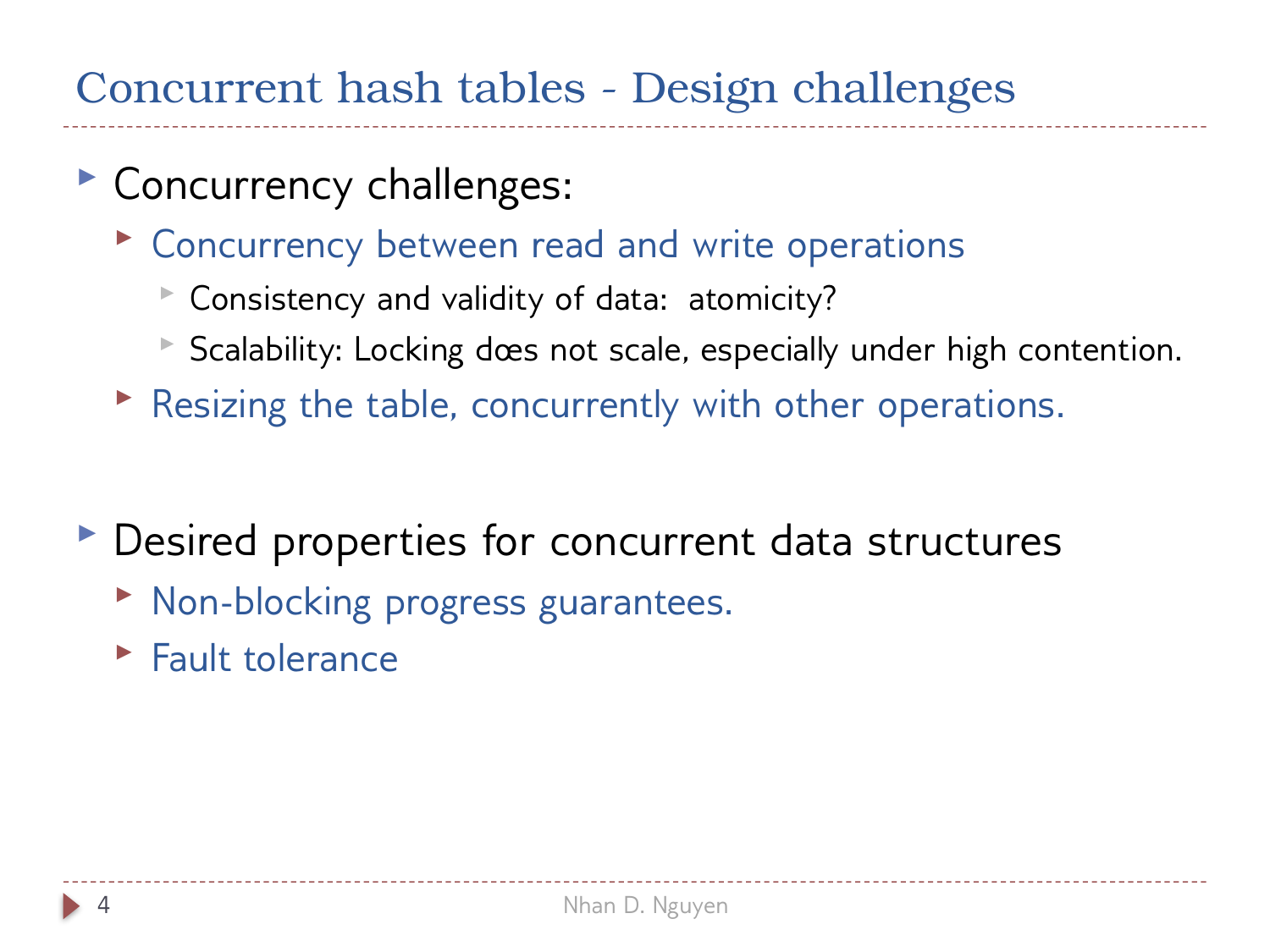

# Concurrent hash tables - Design challenges
Concurrency challenges:
Concurrency between read and write operations
Consistency and validity of data:  atomicity?
Scalability: Locking does not scale, especially under high contention.
Resizing the table, concurrently with other operations.

Desired properties for concurrent data structures
Non-blocking progress guarantees.
Fault tolerance
4
Nhan D. Nguyen